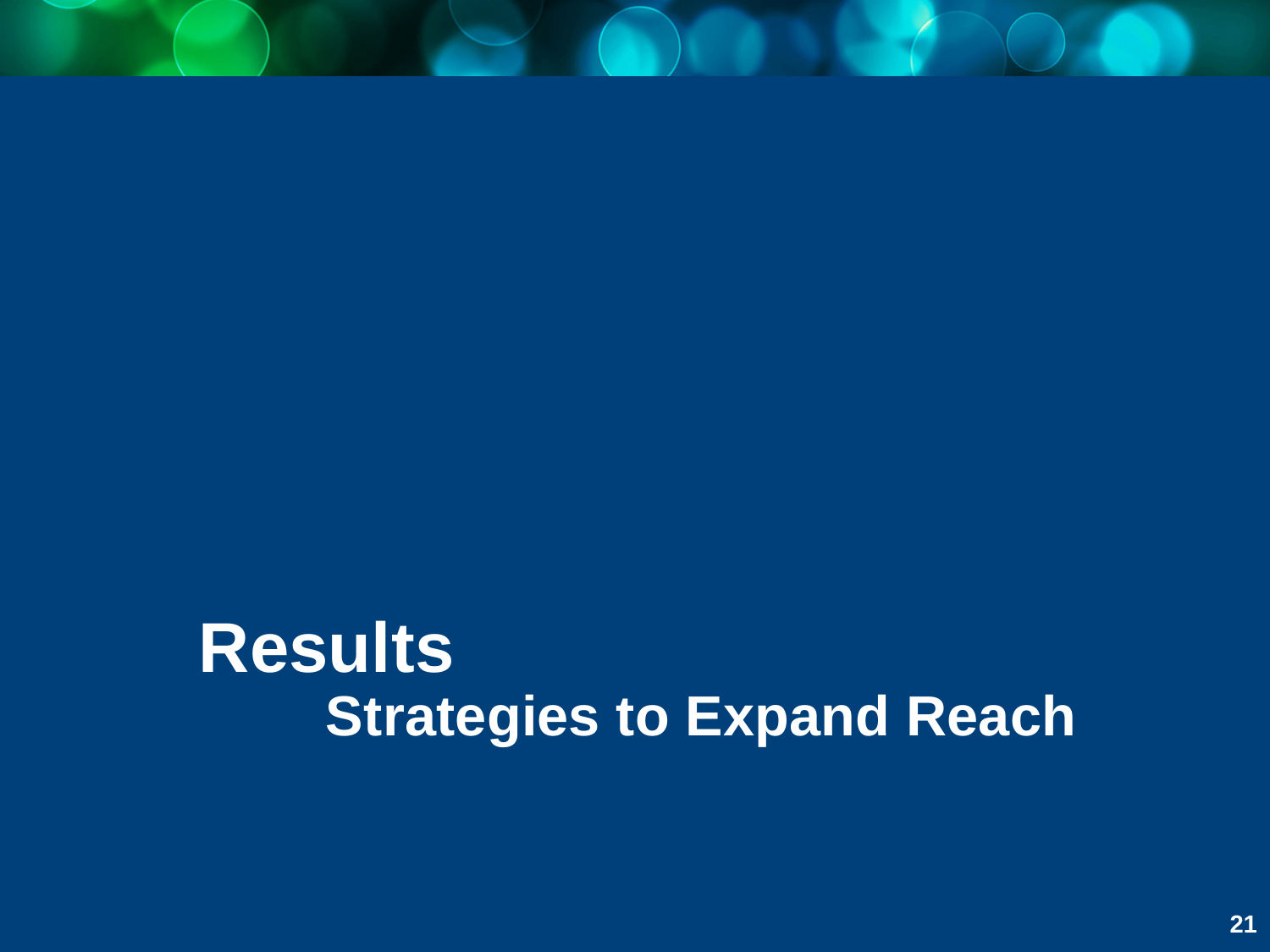

# Results Strategies to Expand Reach
21